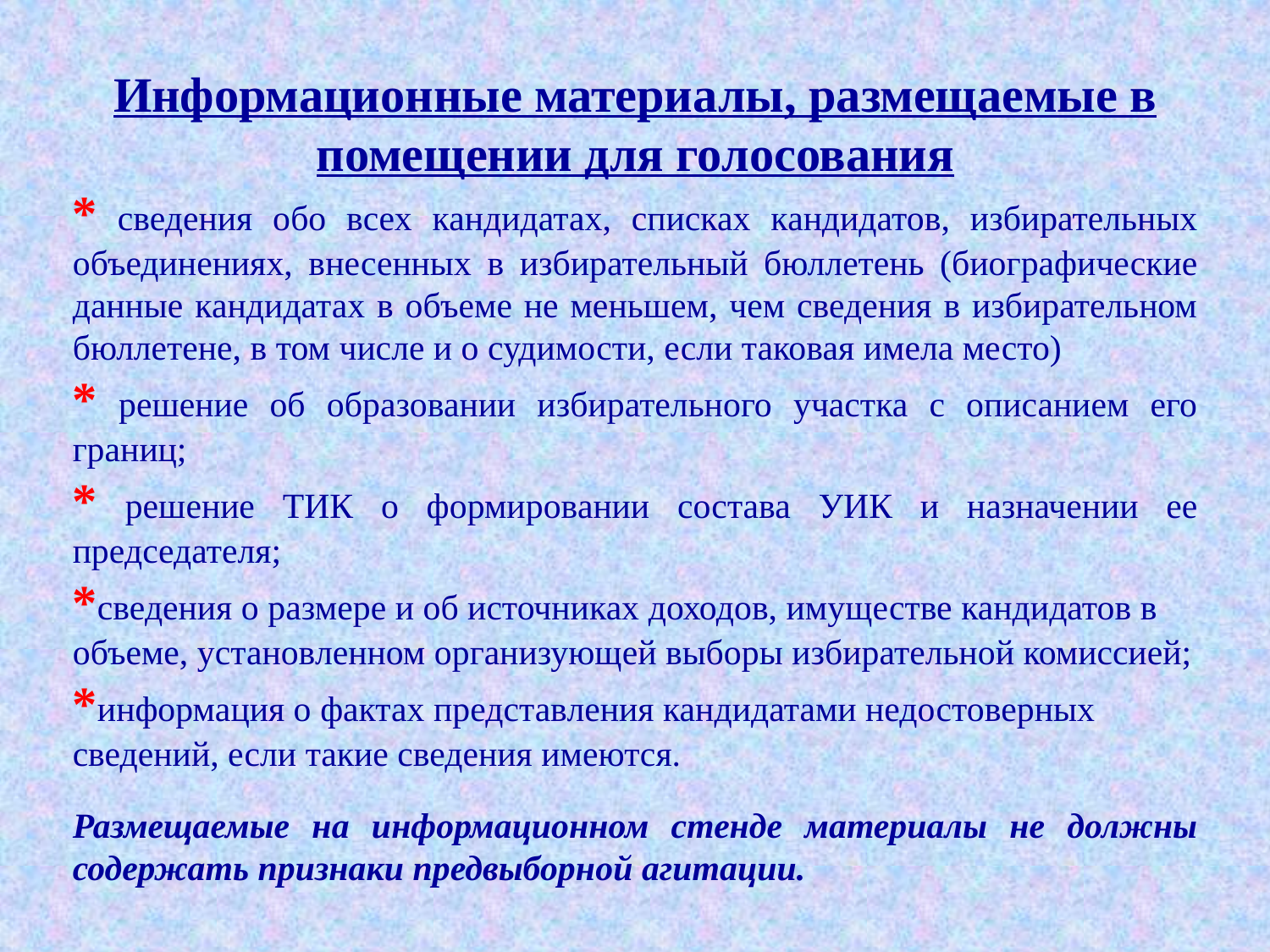

Информационные материалы, размещаемые в помещении для голосования
* сведения обо всех кандидатах, списках кандидатов, избирательных объединениях, внесенных в избирательный бюллетень (биографические данные кандидатах в объеме не меньшем, чем сведения в избирательном бюллетене, в том числе и о судимости, если таковая имела место)
* решение об образовании избирательного участка с описанием его границ;
* решение ТИК о формировании состава УИК и назначении ее председателя;
*сведения о размере и об источниках доходов, имуществе кандидатов в объеме, установленном организующей выборы избирательной комиссией;
*информация о фактах представления кандидатами недостоверных сведений, если такие сведения имеются.

Размещаемые на информационном стенде материалы не должны содержать признаки предвыборной агитации.